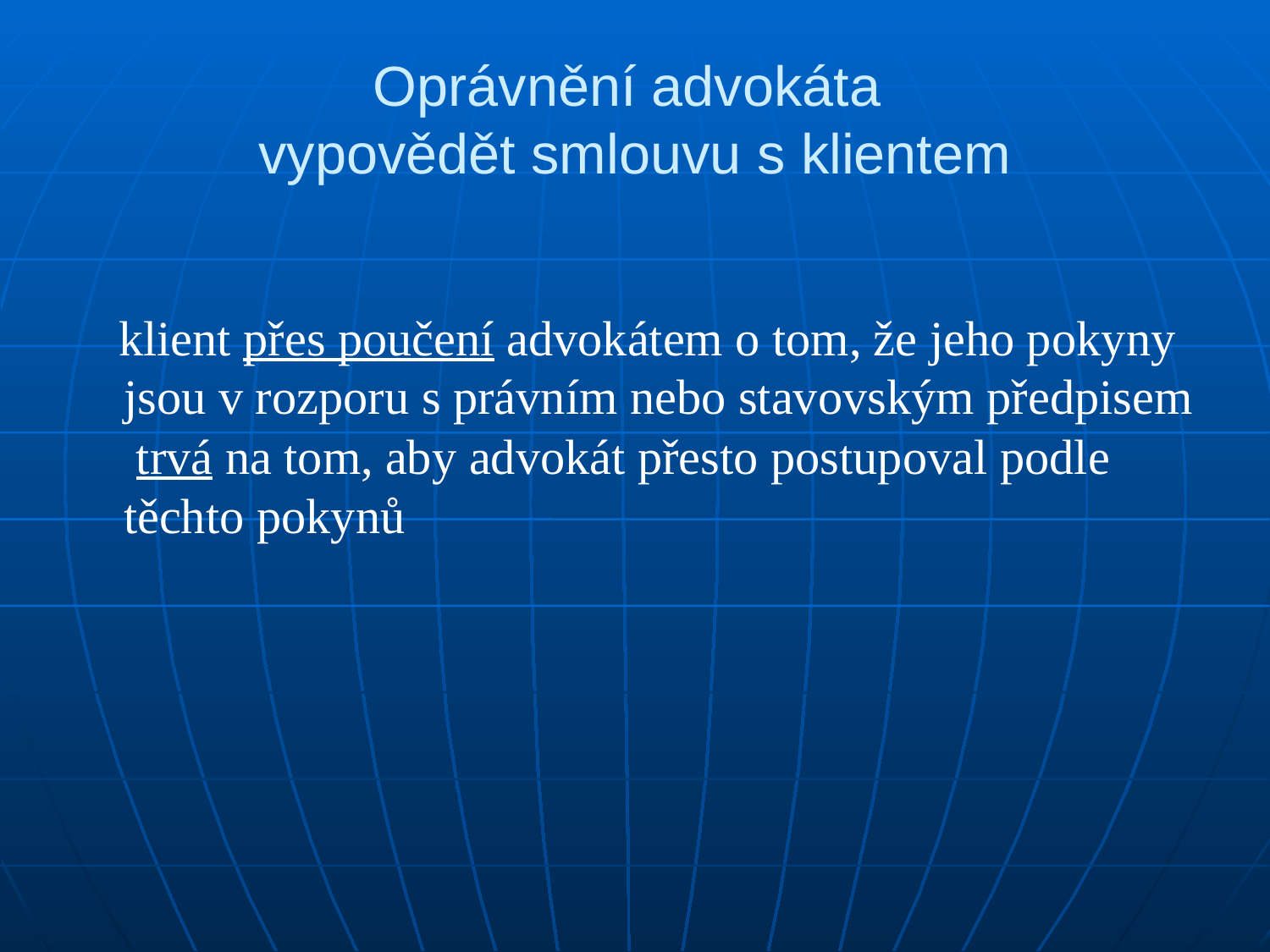

# Oprávnění advokáta vypovědět smlouvu s klientem

    klient přes poučení advokátem o tom, že jeho pokyny jsou v rozporu s právním nebo stavovským předpisem  trvá na tom, aby advokát přesto postupoval podle těchto pokynů